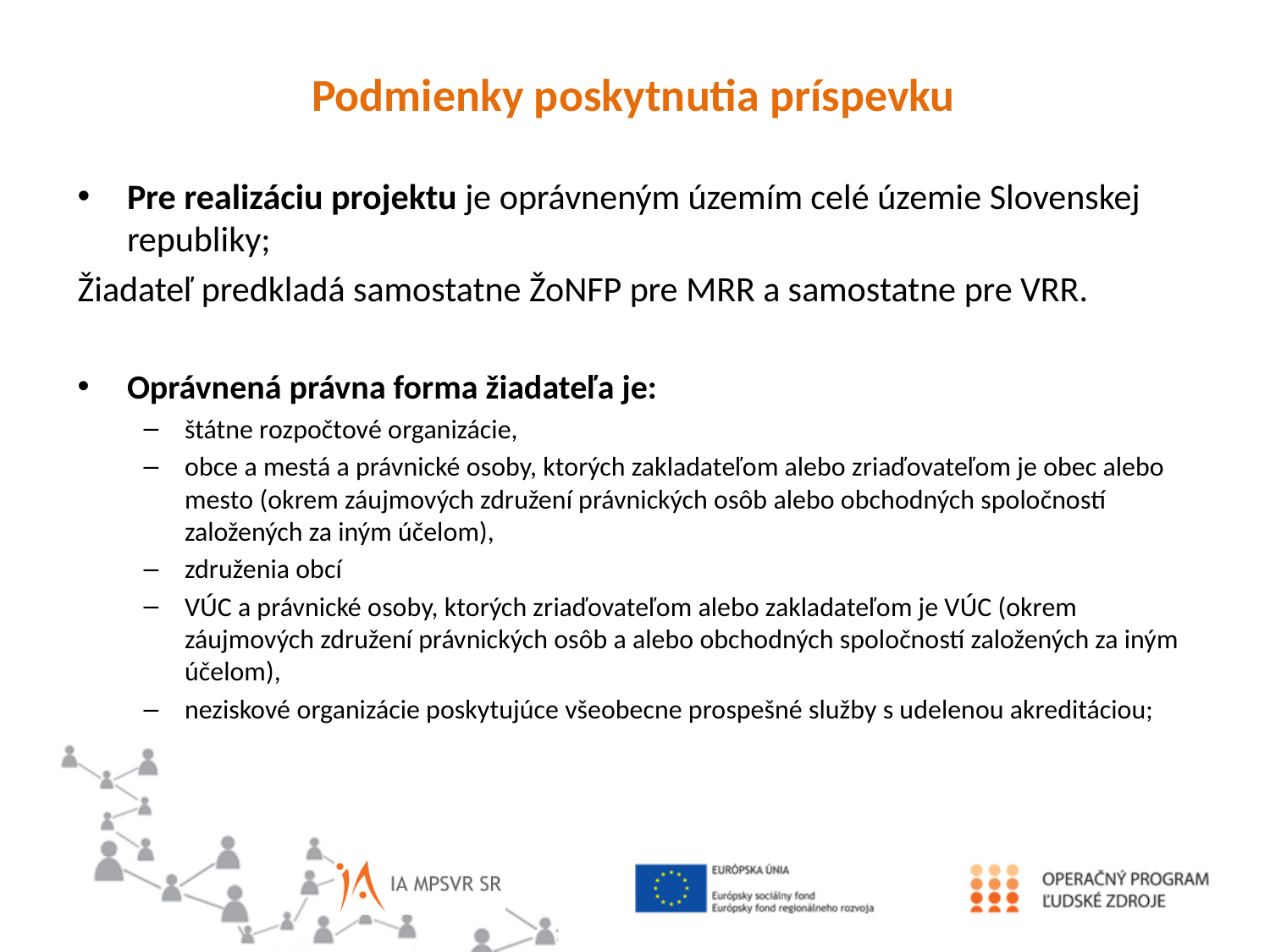

Podmienky poskytnutia príspevku

Pre realizáciu projektu je oprávneným územím celé územie Slovenskej republiky;
Žiadateľ predkladá samostatne ŽoNFP pre MRR a samostatne pre VRR.

Oprávnená právna forma žiadateľa je:
štátne rozpočtové organizácie,
obce a mestá a právnické osoby, ktorých zakladateľom alebo zriaďovateľom je obec alebo mesto (okrem záujmových združení právnických osôb alebo obchodných spoločností založených za iným účelom),
združenia obcí
VÚC a právnické osoby, ktorých zriaďovateľom alebo zakladateľom je VÚC (okrem záujmových združení právnických osôb a alebo obchodných spoločností založených za iným účelom),
neziskové organizácie poskytujúce všeobecne prospešné služby s udelenou akreditáciou;